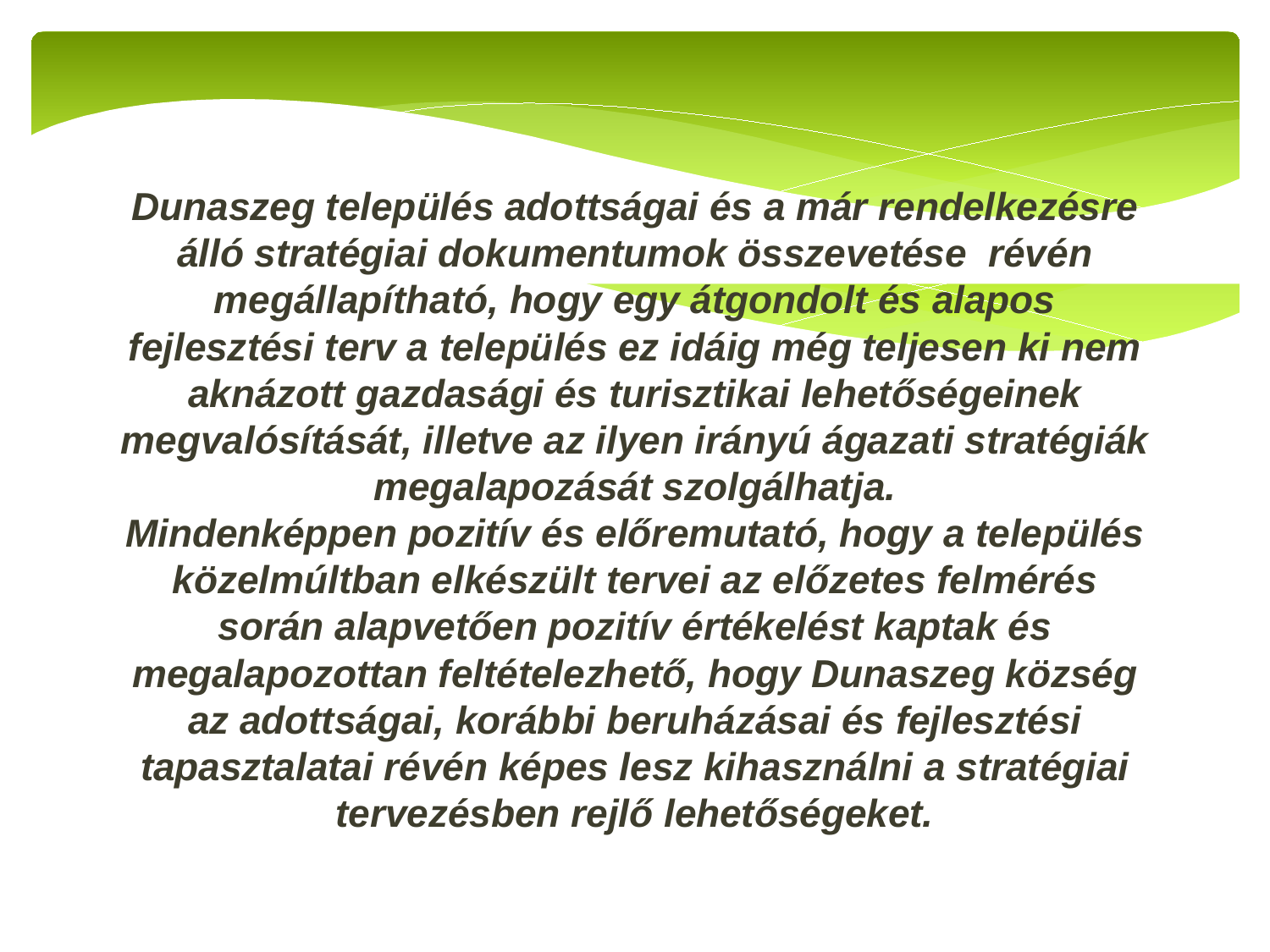

Dunaszeg település adottságai és a már rendelkezésre álló stratégiai dokumentumok összevetése  révén megállapítható, hogy egy átgondolt és alapos fejlesztési terv a település ez idáig még teljesen ki nem aknázott gazdasági és turisztikai lehetőségeinek megvalósítását, illetve az ilyen irányú ágazati stratégiák megalapozását szolgálhatja.
Mindenképpen pozitív és előremutató, hogy a település közelmúltban elkészült tervei az előzetes felmérés során alapvetően pozitív értékelést kaptak és megalapozottan feltételezhető, hogy Dunaszeg község az adottságai, korábbi beruházásai és fejlesztési tapasztalatai révén képes lesz kihasználni a stratégiai tervezésben rejlő lehetőségeket.